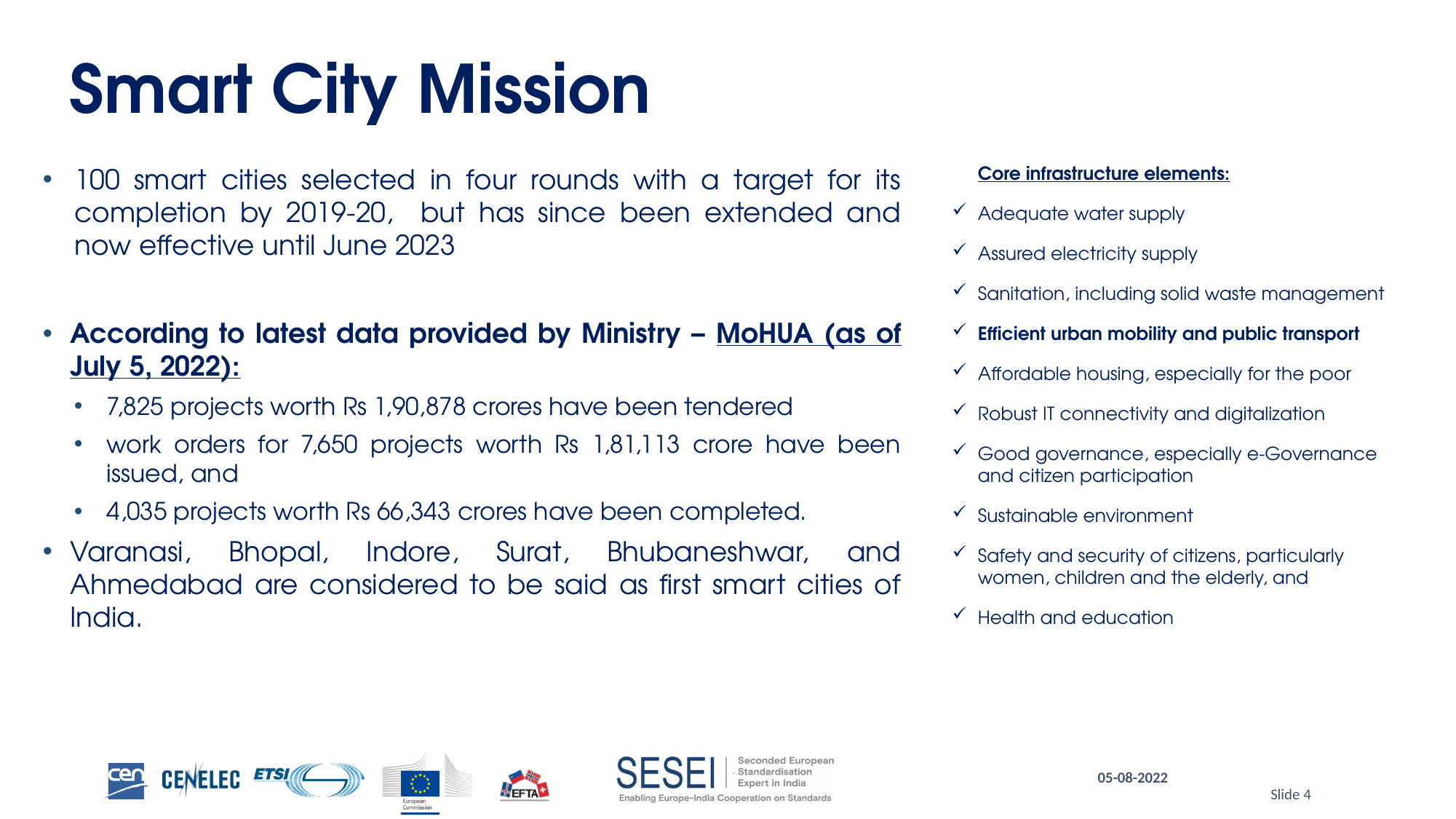

# Smart City Mission
100 smart cities selected in four rounds with a target for its completion by 2019-20,  but has since been extended and now effective until June 2023

According to latest data provided by Ministry – MoHUA (as of July 5, 2022):
7,825 projects worth Rs 1,90,878 crores have been tendered
work orders for 7,650 projects worth Rs 1,81,113 crore have been issued, and
4,035 projects worth Rs 66,343 crores have been completed.
Varanasi, Bhopal, Indore, Surat, Bhubaneshwar, and Ahmedabad are considered to be said as first smart cities of India.

Core infrastructure elements:
Adequate water supply
Assured electricity supply
Sanitation, including solid waste management
Efficient urban mobility and public transport
Affordable housing, especially for the poor
Robust IT connectivity and digitalization
Good governance, especially e-Governance and citizen participation
Sustainable environment
Safety and security of citizens, particularly women, children and the elderly, and
Health and education